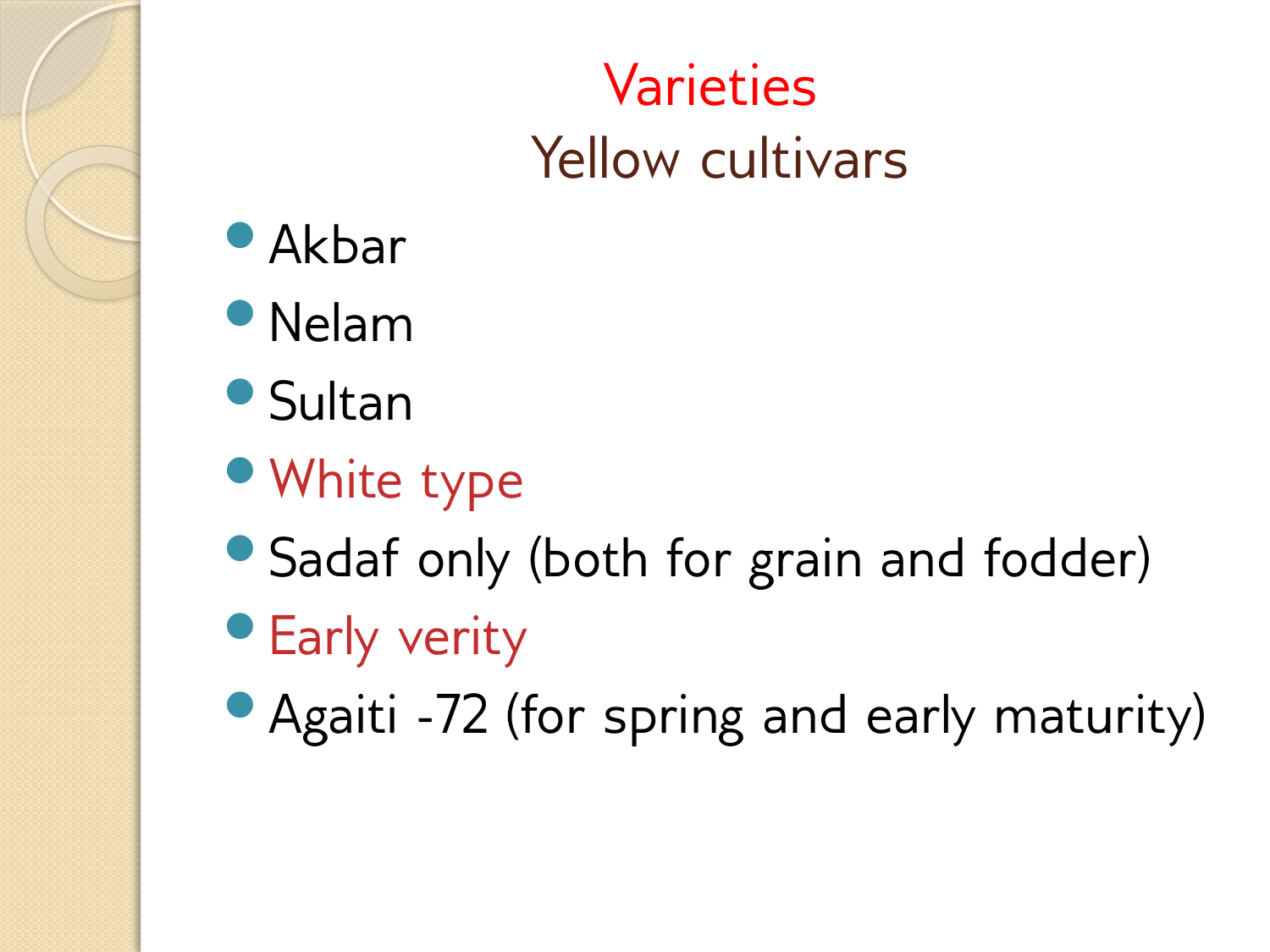

# Varieties Yellow cultivars
Akbar
Nelam
Sultan
White type
Sadaf only (both for grain and fodder)
Early verity
Agaiti -72 (for spring and early maturity)